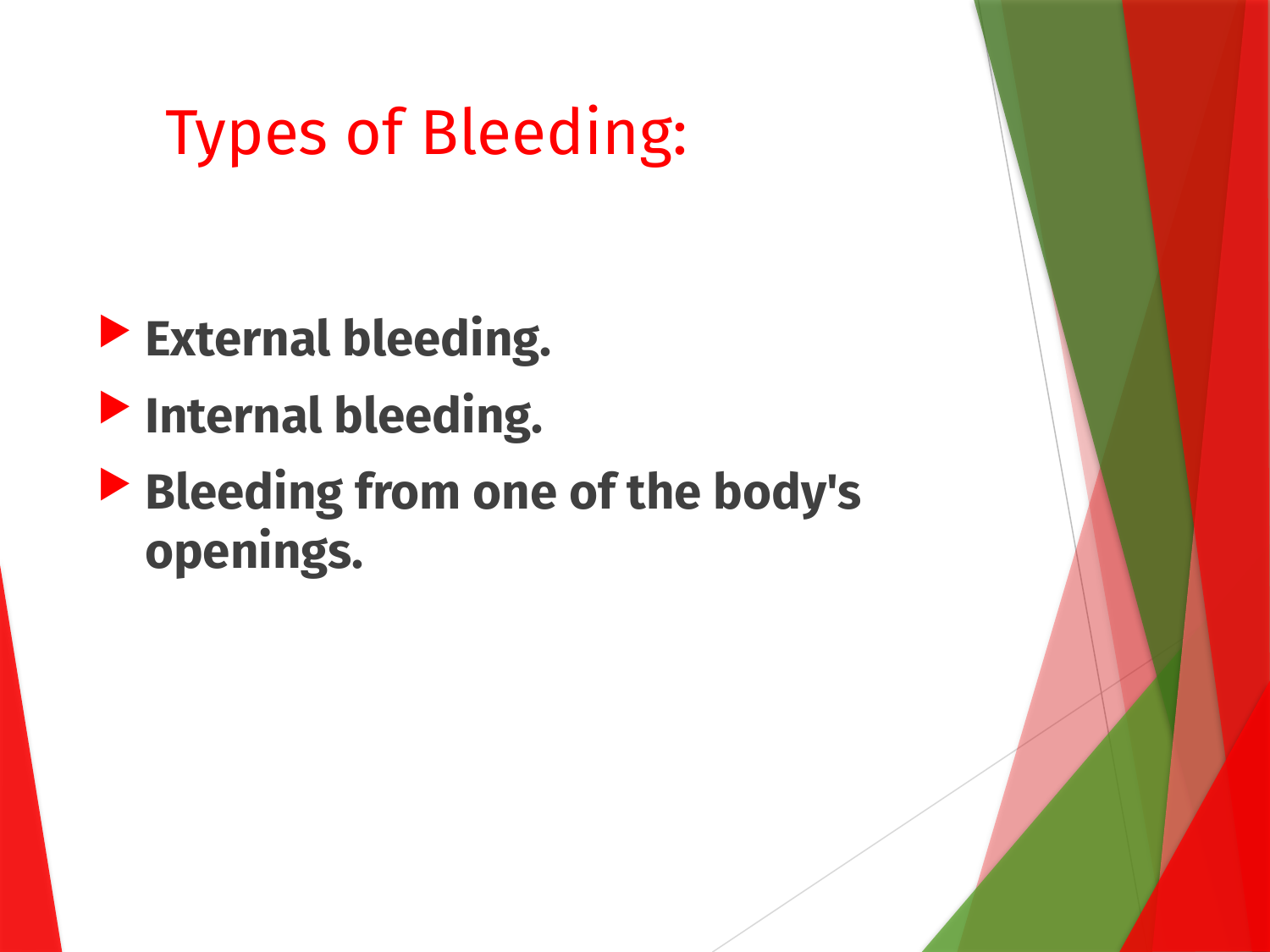

# Types of Bleeding:
External bleeding.
Internal bleeding.
Bleeding from one of the body's openings.